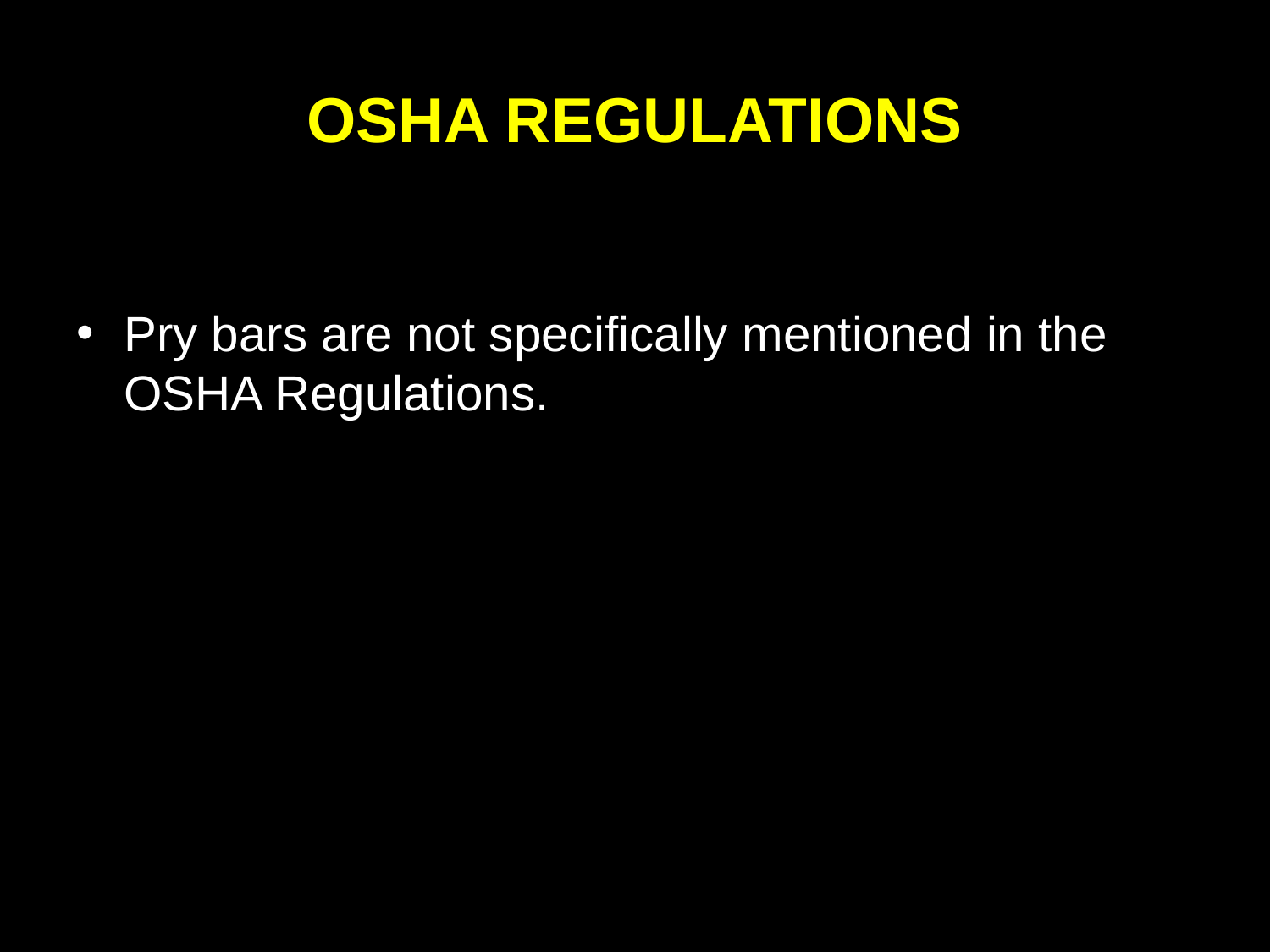

# OSHA REGULATIONS
Pry bars are not specifically mentioned in the OSHA Regulations.